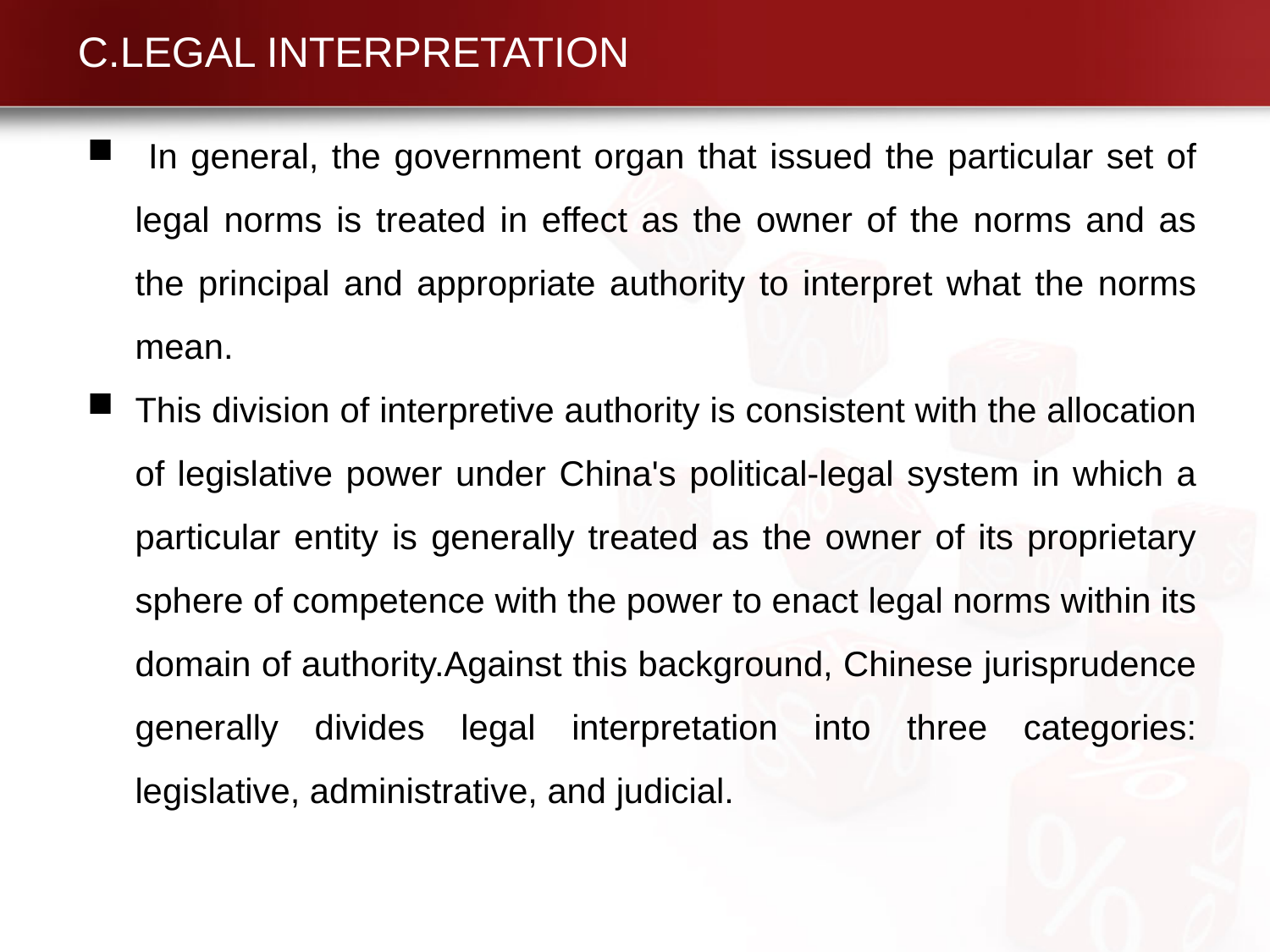

# C.LEGAL INTERPRETATION
 In general, the government organ that issued the particular set of legal norms is treated in effect as the owner of the norms and as the principal and appropriate authority to interpret what the norms mean.
This division of interpretive authority is consistent with the allocation of legislative power under China's political-legal system in which a particular entity is generally treated as the owner of its proprietary sphere of competence with the power to enact legal norms within its domain of authority.Against this background, Chinese jurisprudence generally divides legal interpretation into three categories: legislative, administrative, and judicial.